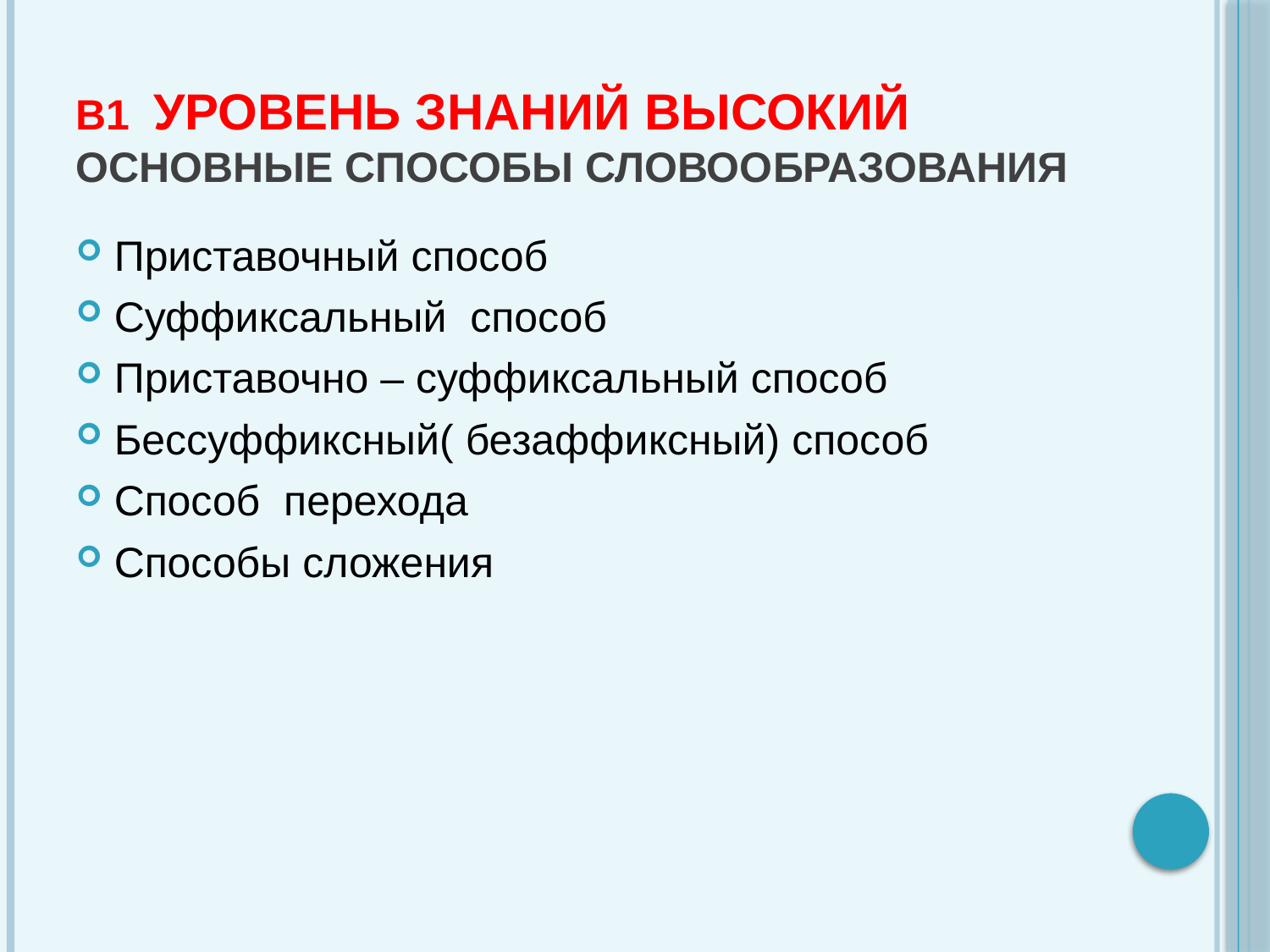

# В1  Уровень знаний ВЫСОКИЙ Основные способы словообразования
Приставочный способ
Суффиксальный  способ
Приставочно – суффиксальный способ
Бессуффиксный( безаффиксный) способ
Способ  перехода
Способы сложения